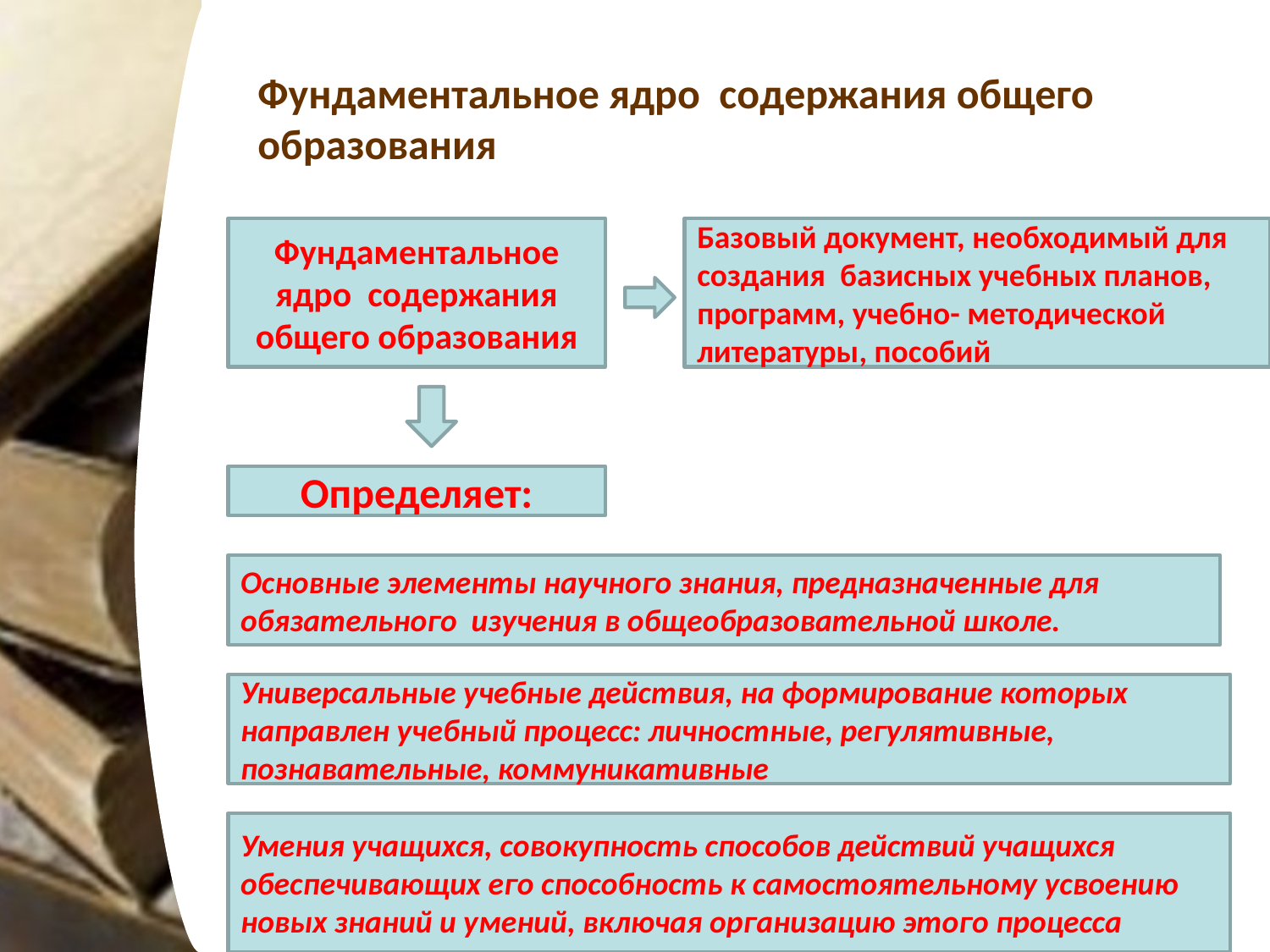

# Фундаментальное ядро  содержания общего образования
Фундаментальное ядро  содержания общего образования
Базовый документ, необходимый для создания  базисных учебных планов, программ, учебно- методической литературы, пособий
Фундаментальное ядро  содержания общего образования

Определяет:
Основные элементы научного знания, предназначенные для обязательного  изучения в общеобразовательной школе.
Универсальные учебные действия, на формирование которых направлен учебный процесс: личностные, регулятивные, познавательные, коммуникативные
Умения учащихся, совокупность способов действий учащихся обеспечивающих его способность к самостоятельному усвоению новых знаний и умений, включая организацию этого процесса